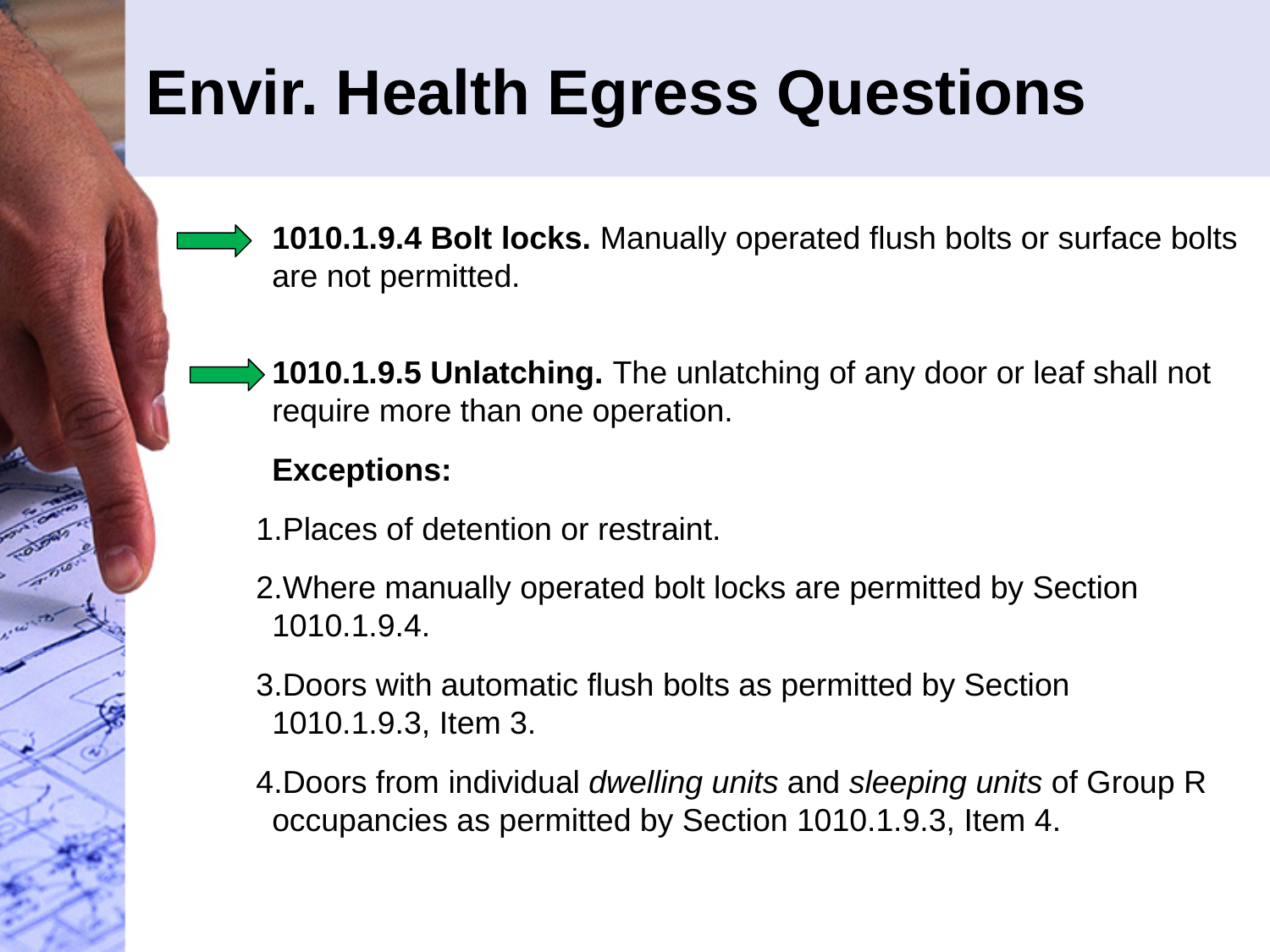

# Envir. Health Egress Questions
1010.1.9.4 Bolt locks. Manually operated flush bolts or surface bolts are not permitted.

1010.1.9.5 Unlatching. The unlatching of any door or leaf shall not require more than one operation.

Exceptions:

Places of detention or restraint.

Where manually operated bolt locks are permitted by Section 1010.1.9.4.

Doors with automatic flush bolts as permitted by Section 1010.1.9.3, Item 3.

Doors from individual dwelling units and sleeping units of Group R occupancies as permitted by Section 1010.1.9.3, Item 4.